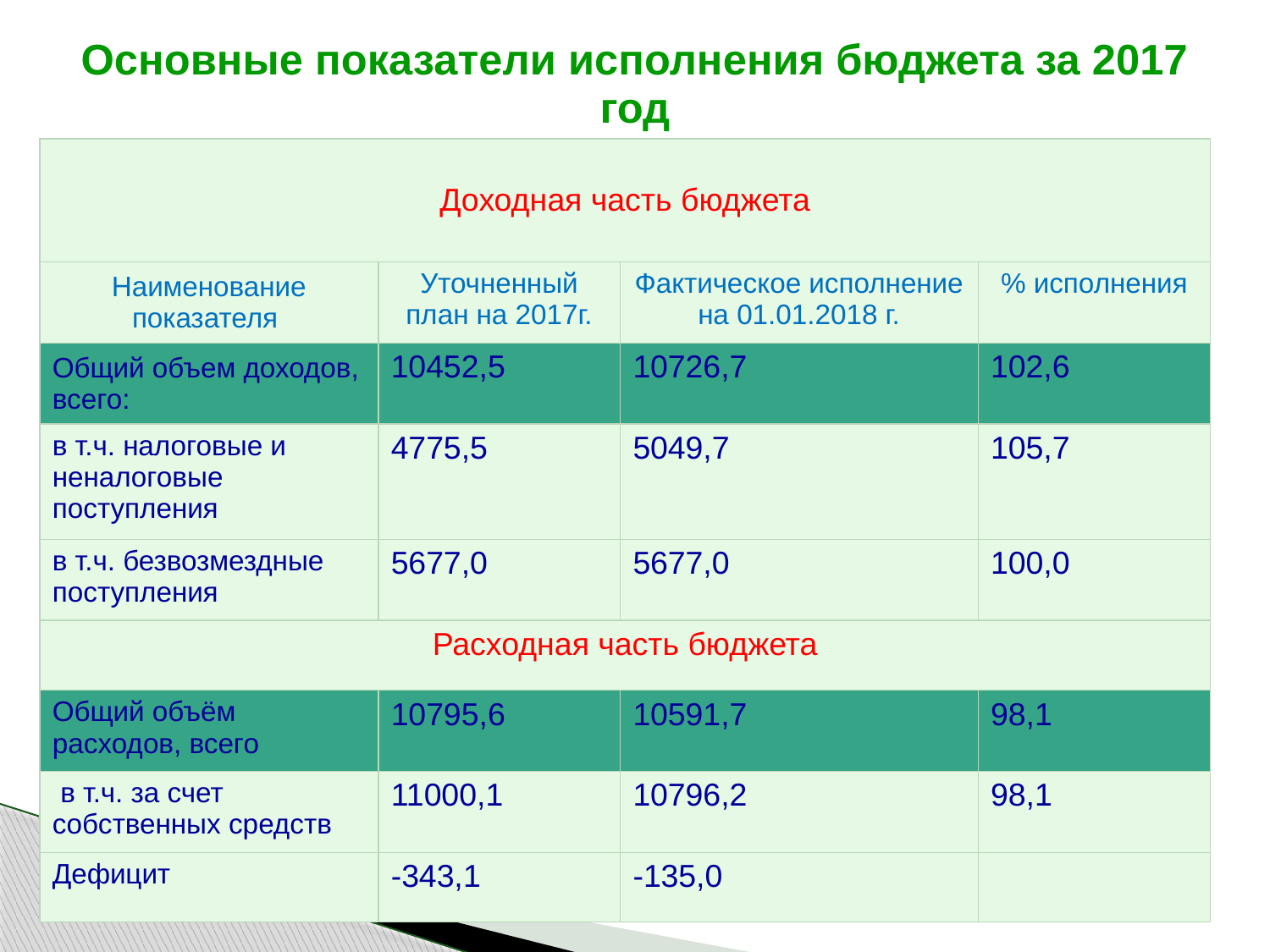

# Основные показатели исполнения бюджета за 2017 год
| Доходная часть бюджета |  |  |  |
| --- | --- | --- | --- |
| Наименование показателя | Уточненный план на 2017г. | Фактическое исполнение на 01.01.2018 г. | % исполнения |
| Общий объем доходов, всего: | 10452,5 | 10726,7 | 102,6 |
| в т.ч. налоговые и неналоговые поступления | 4775,5 | 5049,7 | 105,7 |
| в т.ч. безвозмездные поступления | 5677,0 | 5677,0 | 100,0 |
| Расходная часть бюджета |  |  |  |
| Общий объём расходов, всего | 10795,6 | 10591,7 | 98,1 |
| в т.ч. за счет собственных средств | 11000,1 | 10796,2 | 98,1 |
| Дефицит | -343,1 | -135,0 |  |